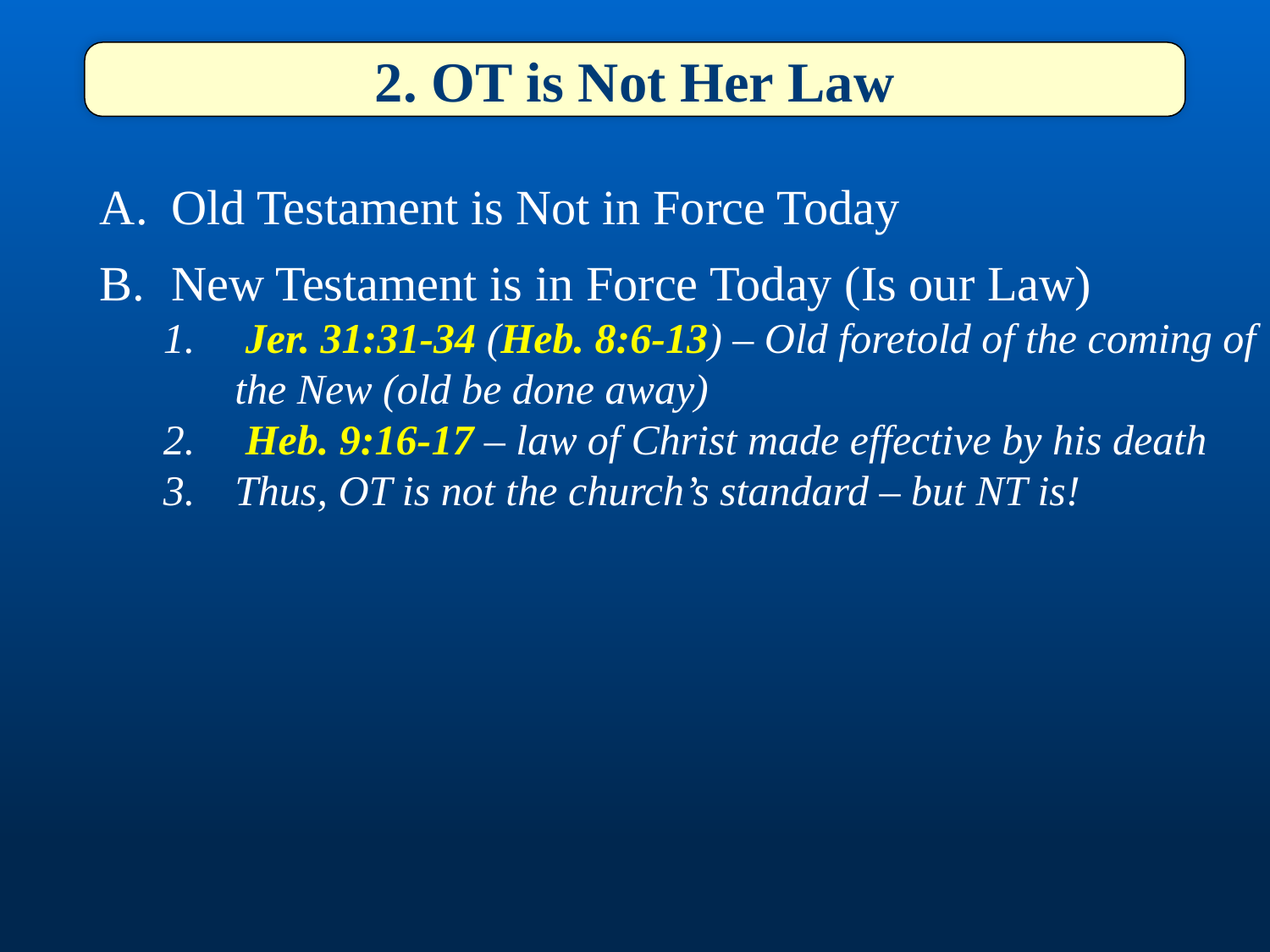

2. OT is Not Her Law
Old Testament is Not in Force Today

New Testament is in Force Today (Is our Law)
 Jer. 31:31-34 (Heb. 8:6-13) – Old foretold of the coming of the New (old be done away)
 Heb. 9:16-17 – law of Christ made effective by his death
Thus, OT is not the church’s standard – but NT is!